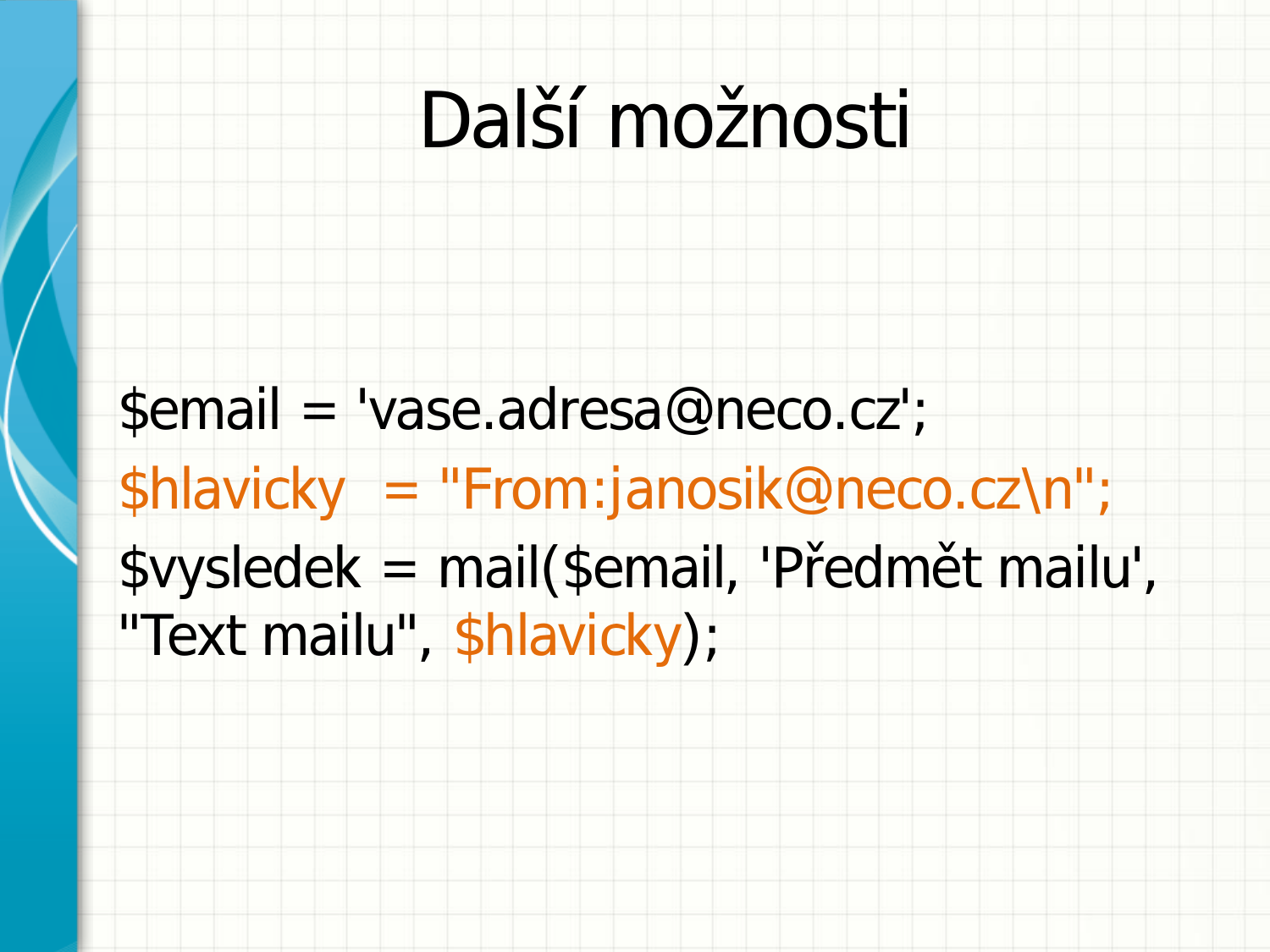

# Další možnosti
$email = 'vase.adresa@neco.cz';
$hlavicky  = "From:janosik@neco.cz\n";
$vysledek = mail($email, 'Předmět mailu',  "Text mailu", $hlavicky);